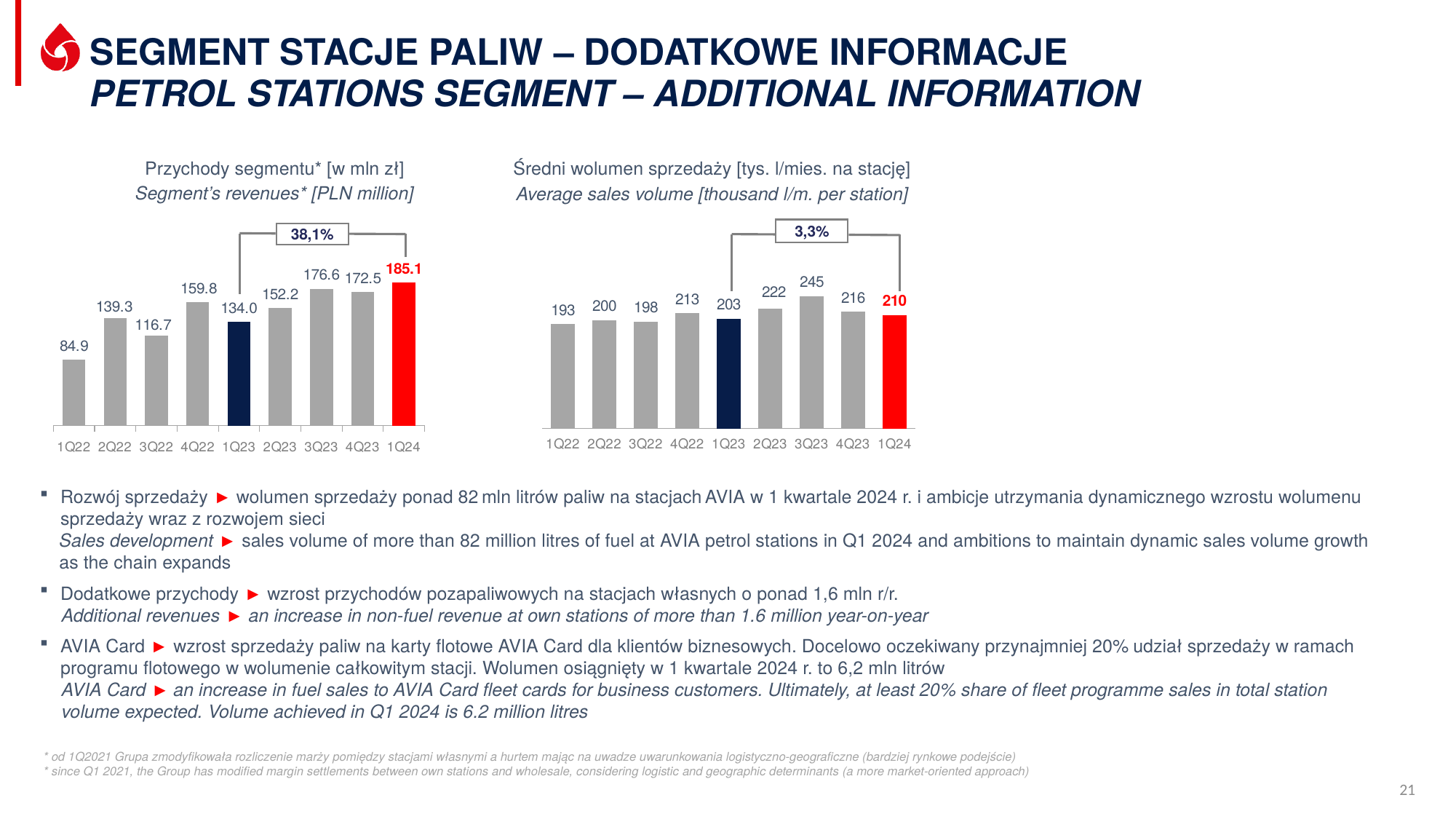

# SEGMENT STACJE PALIW – DODATKOWE INFORMACJE
PETROL STATIONS SEGMENT – ADDITIONAL INFORMATION
Przychody segmentu* [w mln zł]
Segment’s revenues* [PLN million]
Średni wolumen sprzedaży [tys. l/mies. na stację]
Average sales volume [thousand l/m. per station]
3,3%
38,1%

### Chart

| Category | Kolumna1 |
|---|---|
| 1Q22 | 84.9 |
| 2Q22 | 139.3 |
| 3Q22 | 116.7 |
| 4Q22 | 159.8 |
| 1Q23 | 134.0 |
| 2Q23 | 152.165 |
| 3Q23 | 176.6 |
| 4Q23 | 172.5 |
| 1Q24 | 185.058 |

### Chart

| Category | Kolumna1 |
|---|---|
| 1Q22 | 193.0 |
| 2Q22 | 200.0 |
| 3Q22 | 198.0 |
| 4Q22 | 213.0 |
| 1Q23 | 203.0 |
| 2Q23 | 222.1 |
| 3Q23 | 245.0 |
| 4Q23 | 215.6 |
| 1Q24 | 209.8 |
Rozwój sprzedaży ► wolumen sprzedaży ponad 82 mln litrów paliw na stacjach AVIA w 1 kwartale 2024 r. i ambicje utrzymania dynamicznego wzrostu wolumenu sprzedaży wraz z rozwojem sieci
Sales development ► sales volume of more than 82 million litres of fuel at AVIA petrol stations in Q1 2024 and ambitions to maintain dynamic sales volume growth as the chain expands
Dodatkowe przychody ► wzrost przychodów pozapaliwowych na stacjach własnych o ponad 1,6 mln r/r.
Additional revenues ► an increase in non-fuel revenue at own stations of more than 1.6 million year-on-year
AVIA Card ► wzrost sprzedaży paliw na karty flotowe AVIA Card dla klientów biznesowych. Docelowo oczekiwany przynajmniej 20% udział sprzedaży w ramach programu flotowego w wolumenie całkowitym stacji. Wolumen osiągnięty w 1 kwartale 2024 r. to 6,2 mln litrów
AVIA Card ► an increase in fuel sales to AVIA Card fleet cards for business customers. Ultimately, at least 20% share of fleet programme sales in total station volume expected. Volume achieved in Q1 2024 is 6.2 million litres

* od 1Q2021 Grupa zmodyfikowała rozliczenie marży pomiędzy stacjami własnymi a hurtem mając na uwadze uwarunkowania logistyczno-geograficzne (bardziej rynkowe podejście)
* since Q1 2021, the Group has modified margin settlements between own stations and wholesale, considering logistic and geographic determinants (a more market-oriented approach)
21